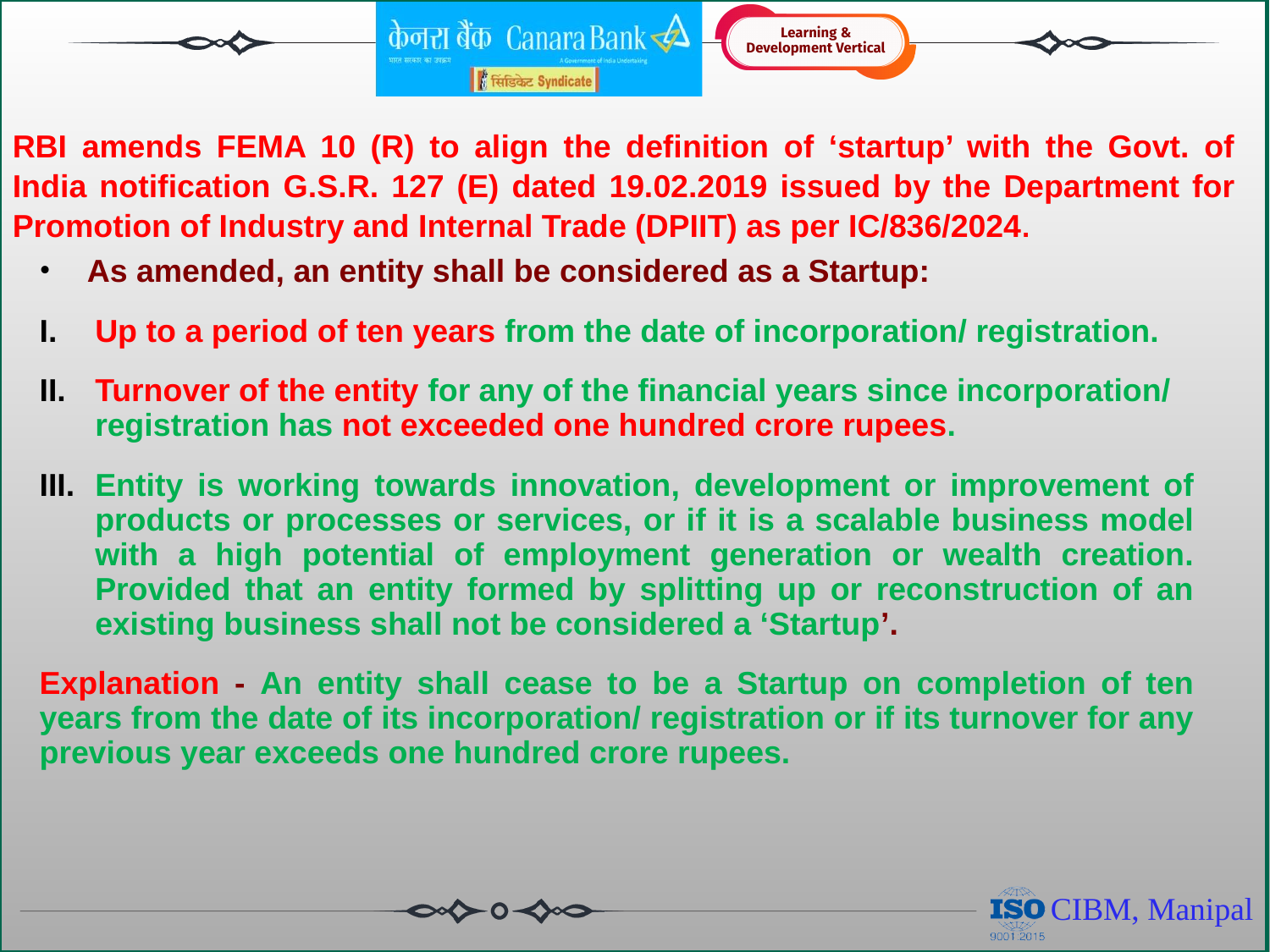

# RBI amends FEMA 10 (R) to align the definition of ‘startup’ with the Govt. of India notification G.S.R. 127 (E) dated 19.02.2019 issued by the Department for Promotion of Industry and Internal Trade (DPIIT) as per IC/836/2024.
As amended, an entity shall be considered as a Startup:
Up to a period of ten years from the date of incorporation/ registration.
Turnover of the entity for any of the financial years since incorporation/ registration has not exceeded one hundred crore rupees.
Entity is working towards innovation, development or improvement of products or processes or services, or if it is a scalable business model with a high potential of employment generation or wealth creation. Provided that an entity formed by splitting up or reconstruction of an existing business shall not be considered a ‘Startup’.
Explanation - An entity shall cease to be a Startup on completion of ten years from the date of its incorporation/ registration or if its turnover for any previous year exceeds one hundred crore rupees.